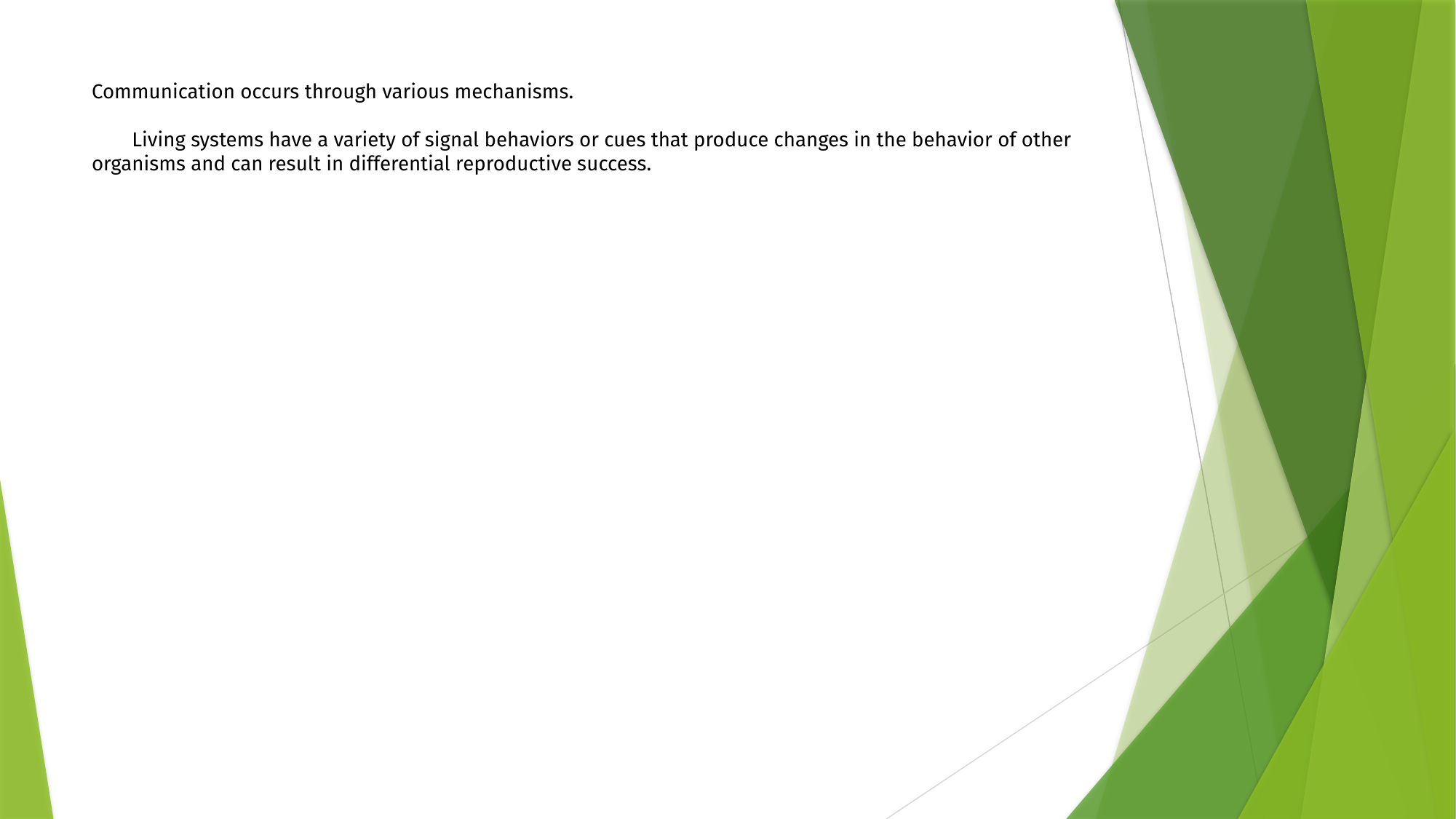

# Communication occurs through various mechanisms. Living systems have a variety of signal behaviors or cues that produce changes in the behavior of other organisms and can result in differential reproductive success.